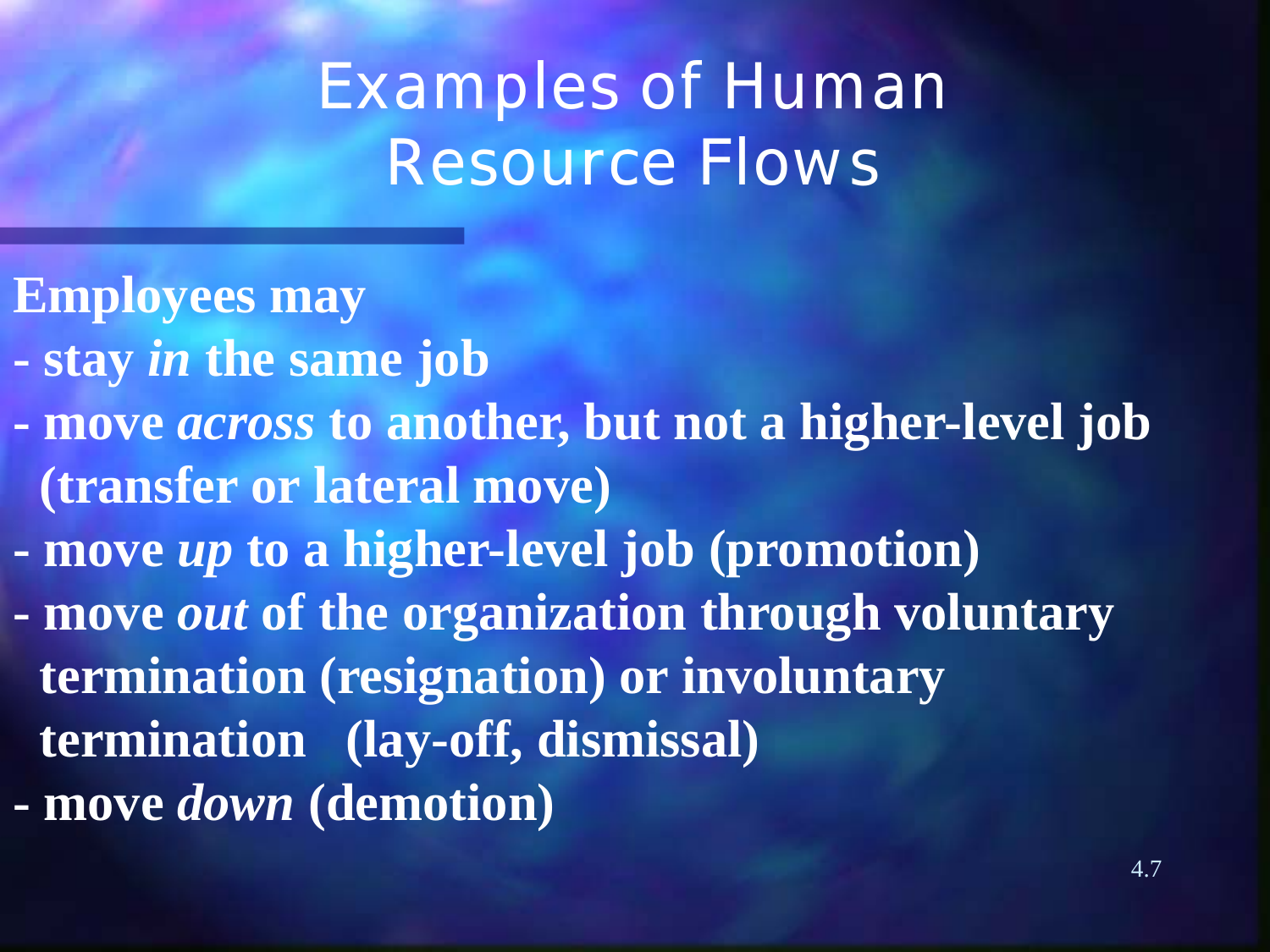

# Examples of Human Resource Flows

Employees may
- stay in the same job
- move across to another, but not a higher-level job
  (transfer or lateral move)
- move up to a higher-level job (promotion)
- move out of the organization through voluntary
  termination (resignation) or involuntary
  termination   (lay-off, dismissal)
- move down (demotion)
4.7